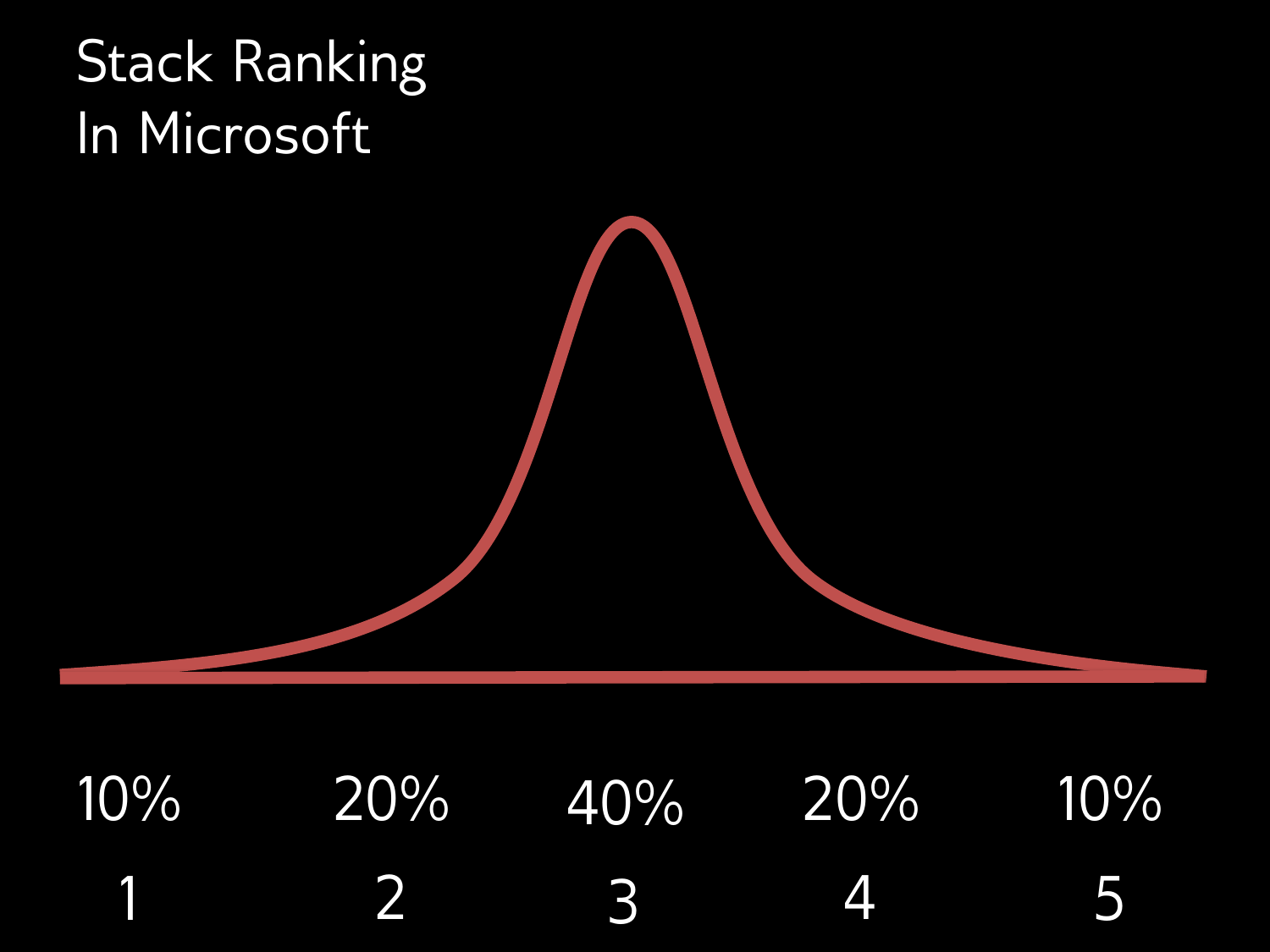

# Stack Ranking In Microsoft

20%
20%
10%
10%
40%
2
4
1
5
3